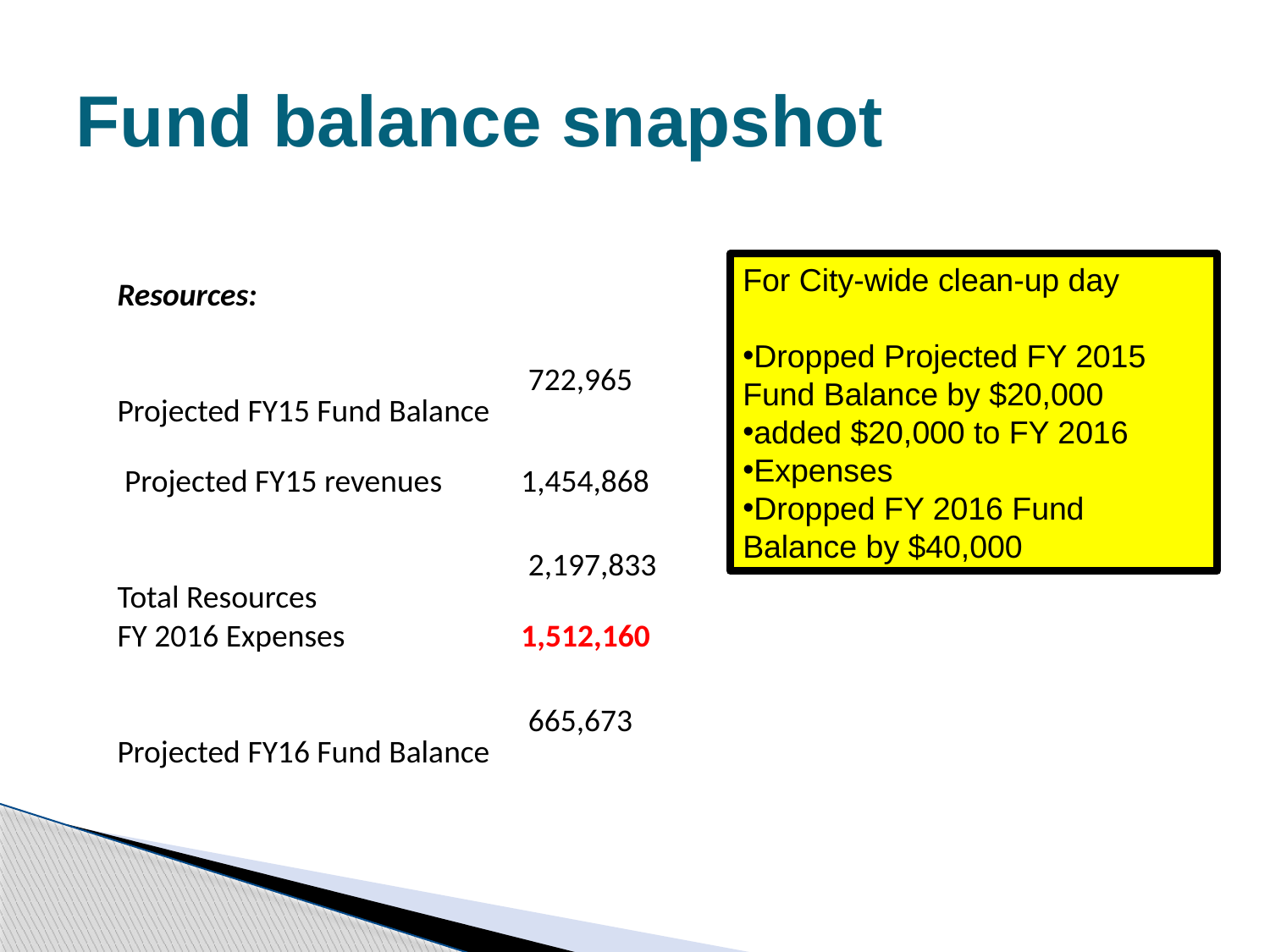

# Fund balance snapshot
|  |  |
| --- | --- |
|  |  |
| Resources: |  |
|  |  |
| Projected FY15 Fund Balance | 722,965 |
| Projected FY15 revenues | 1,454,868 |
|  |  |
| Total Resources | 2,197,833 |
| FY 2016 Expenses | 1,512,160 |
|  |  |
| Projected FY16 Fund Balance | 665,673 |
|  |  |
For City-wide clean-up day

Dropped Projected FY 2015 Fund Balance by $20,000
added $20,000 to FY 2016
Expenses
Dropped FY 2016 Fund Balance by $40,000